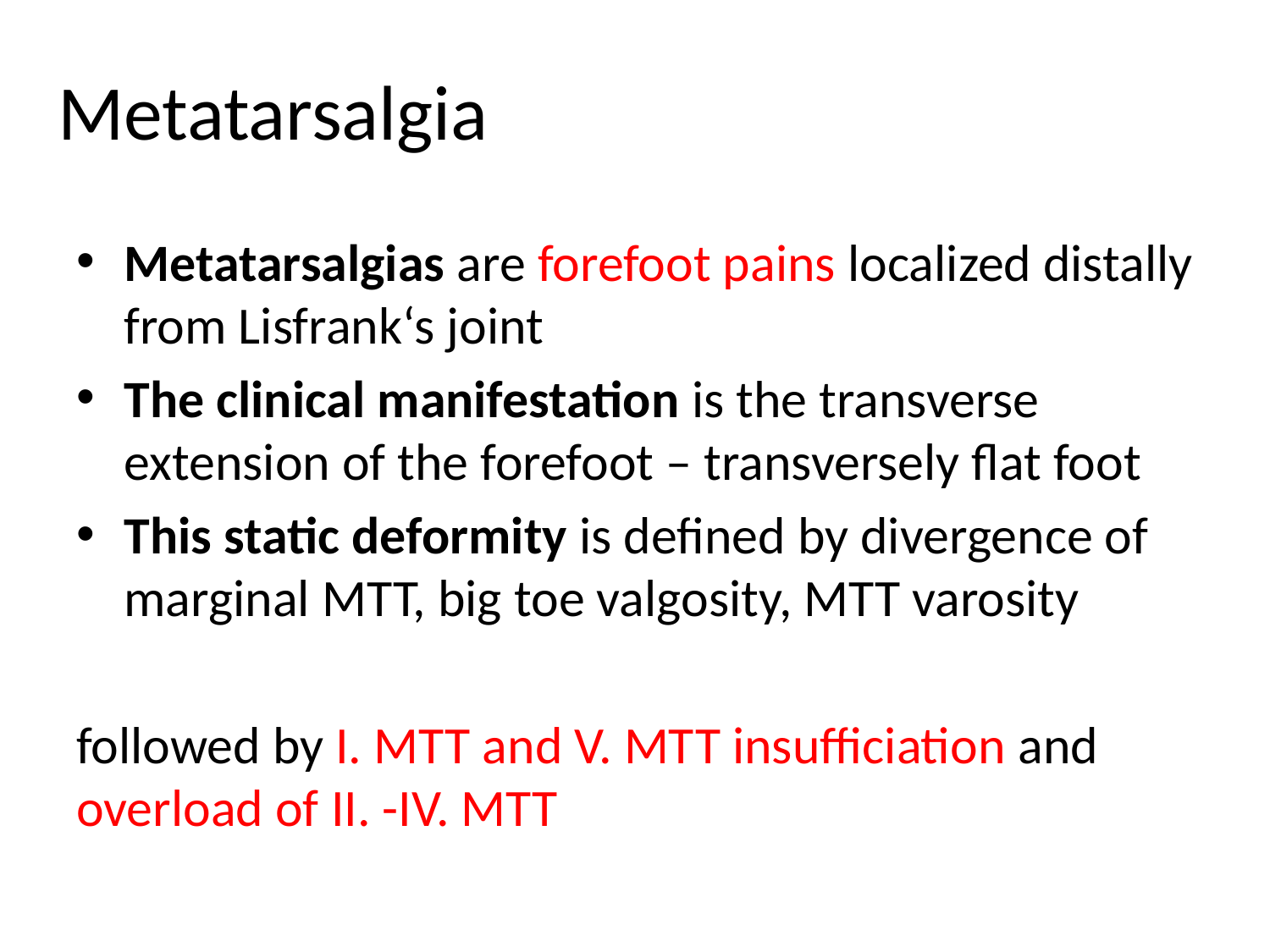

# Metatarsalgia

Metatarsalgias are forefoot pains localized distally from Lisfrank‘s joint
The clinical manifestation is the transverse extension of the forefoot – transversely flat foot
This static deformity is defined by divergence of marginal MTT, big toe valgosity, MTT varosity

followed by I. MTT and V. MTT insufficiation and      overload of II. -IV. MTT